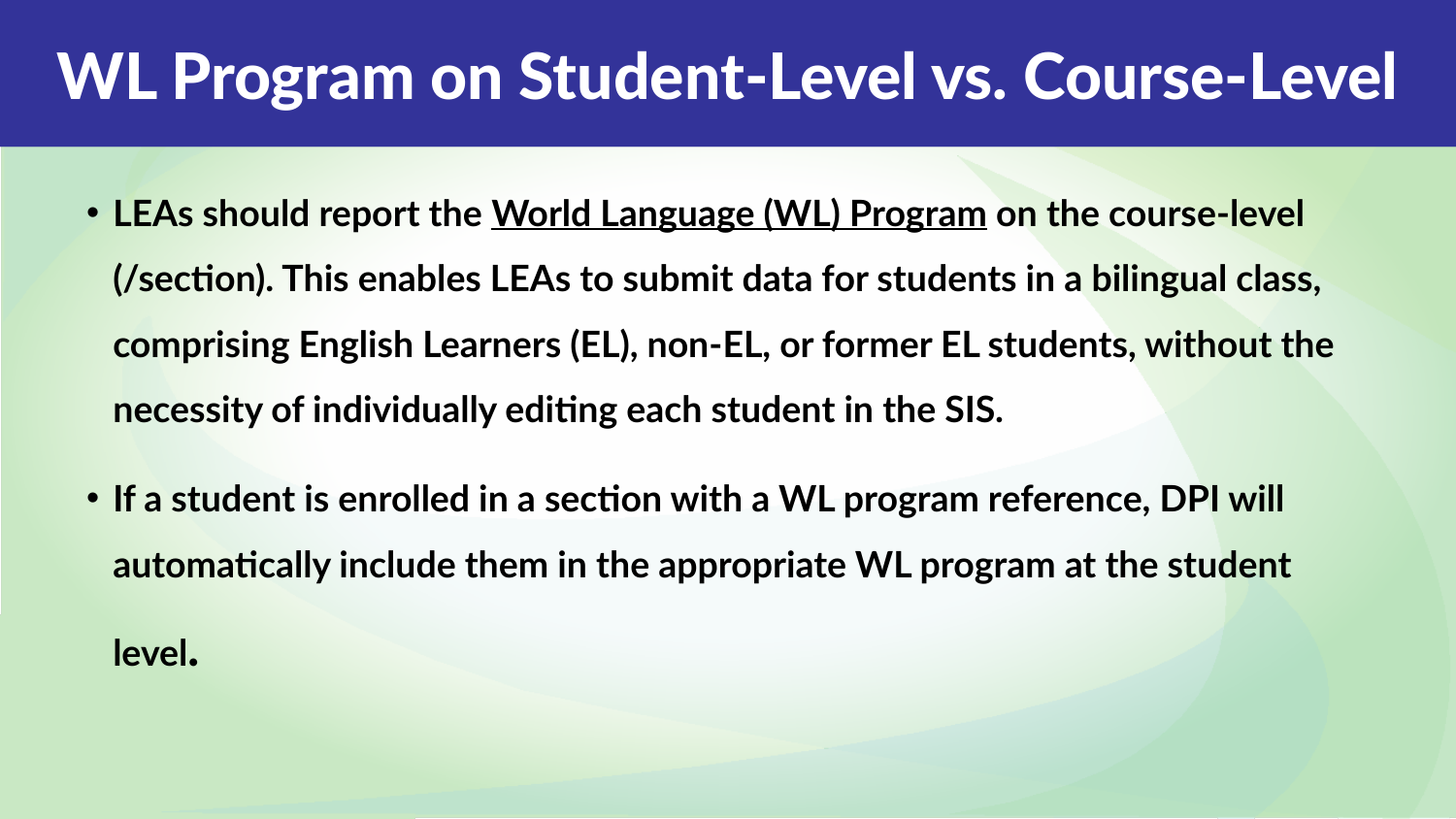

WL Program on Student-Level vs. Course-Level
LEAs should report the World Language (WL) Program on the course-level (/section). This enables LEAs to submit data for students in a bilingual class, comprising English Learners (EL), non-EL, or former EL students, without the necessity of individually editing each student in the SIS.
If a student is enrolled in a section with a WL program reference, DPI will automatically include them in the appropriate WL program at the student level.